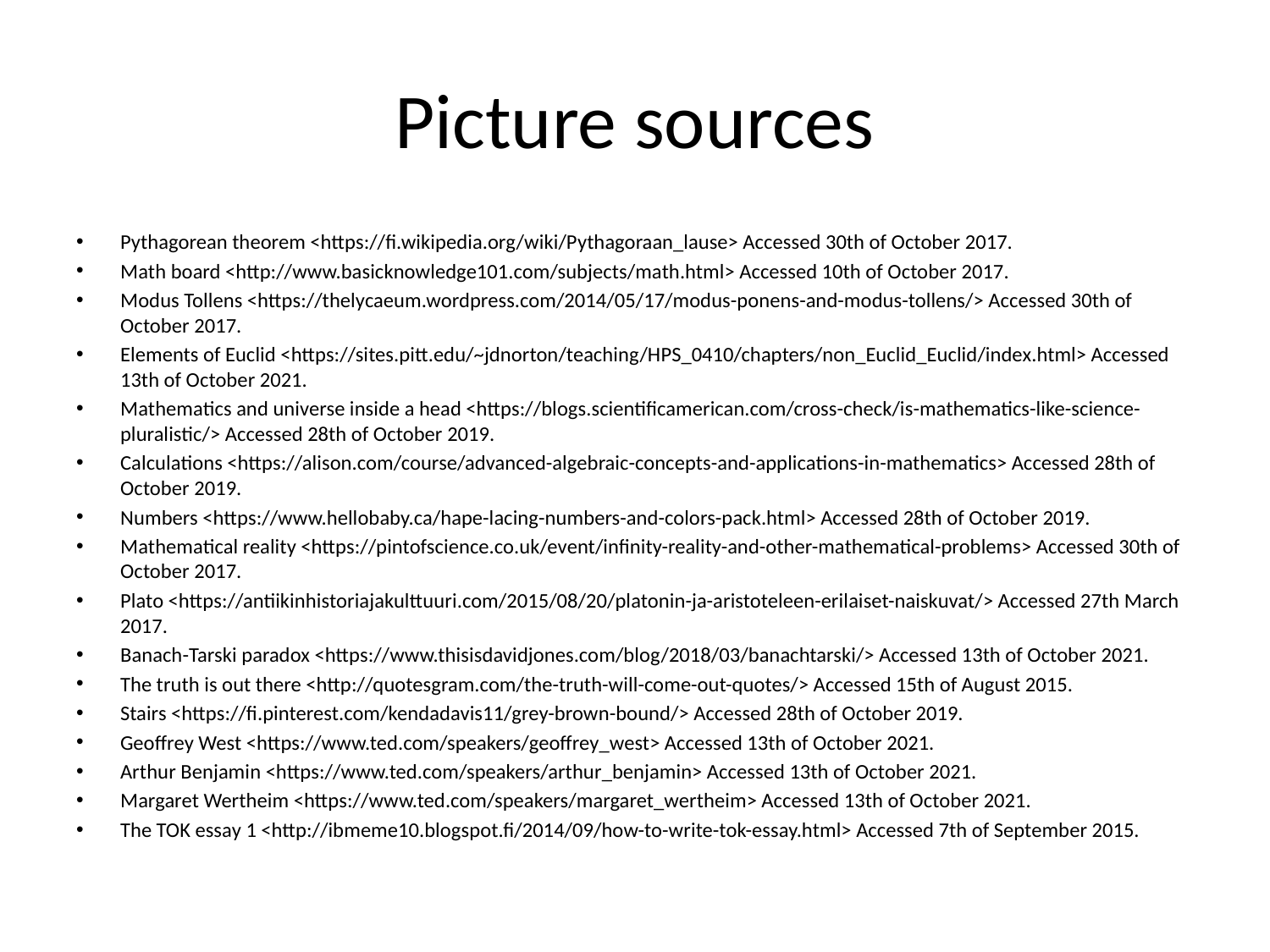

# Picture sources
Pythagorean theorem <https://fi.wikipedia.org/wiki/Pythagoraan_lause> Accessed 30th of October 2017.
Math board <http://www.basicknowledge101.com/subjects/math.html> Accessed 10th of October 2017.
Modus Tollens <https://thelycaeum.wordpress.com/2014/05/17/modus-ponens-and-modus-tollens/> Accessed 30th of October 2017.
Elements of Euclid <https://sites.pitt.edu/~jdnorton/teaching/HPS_0410/chapters/non_Euclid_Euclid/index.html> Accessed 13th of October 2021.
Mathematics and universe inside a head <https://blogs.scientificamerican.com/cross-check/is-mathematics-like-science-pluralistic/> Accessed 28th of October 2019.
Calculations <https://alison.com/course/advanced-algebraic-concepts-and-applications-in-mathematics> Accessed 28th of October 2019.
Numbers <https://www.hellobaby.ca/hape-lacing-numbers-and-colors-pack.html> Accessed 28th of October 2019.
Mathematical reality <https://pintofscience.co.uk/event/infinity-reality-and-other-mathematical-problems> Accessed 30th of October 2017.
Plato <https://antiikinhistoriajakulttuuri.com/2015/08/20/platonin-ja-aristoteleen-erilaiset-naiskuvat/> Accessed 27th March 2017.
Banach-Tarski paradox <https://www.thisisdavidjones.com/blog/2018/03/banachtarski/> Accessed 13th of October 2021.
The truth is out there <http://quotesgram.com/the-truth-will-come-out-quotes/> Accessed 15th of August 2015.
Stairs <https://fi.pinterest.com/kendadavis11/grey-brown-bound/> Accessed 28th of October 2019.
Geoffrey West <https://www.ted.com/speakers/geoffrey_west> Accessed 13th of October 2021.
Arthur Benjamin <https://www.ted.com/speakers/arthur_benjamin> Accessed 13th of October 2021.
Margaret Wertheim <https://www.ted.com/speakers/margaret_wertheim> Accessed 13th of October 2021.
The TOK essay 1 <http://ibmeme10.blogspot.fi/2014/09/how-to-write-tok-essay.html> Accessed 7th of September 2015.